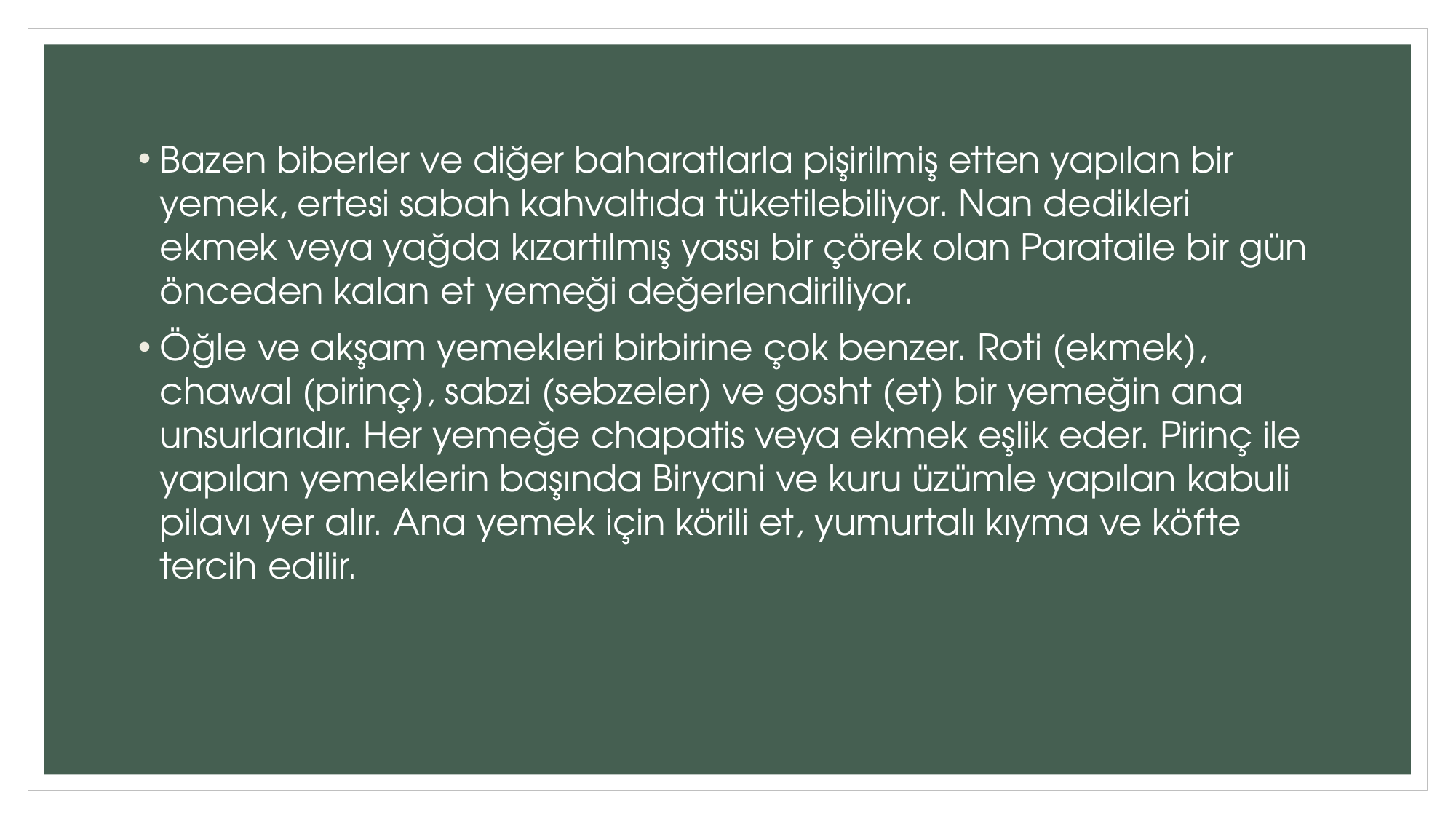

Bazen biberler ve diğer baharatlarla pişirilmiş etten yapılan bir yemek, ertesi sabah kahvaltıda tüketilebiliyor. Nan dedikleri ekmek veya yağda kızartılmış yassı bir çörek olan Parataile bir gün önceden kalan et yemeği değerlendiriliyor.
Öğle ve akşam yemekleri birbirine çok benzer. Roti (ekmek), chawal (pirinç), sabzi (sebzeler) ve gosht (et) bir yemeğin ana unsurlarıdır. Her yemeğe chapatis veya ekmek eşlik eder. Pirinç ile yapılan yemeklerin başında Biryani ve kuru üzümle yapılan kabuli pilavı yer alır. Ana yemek için körili et, yumurtalı kıyma ve köfte tercih edilir.